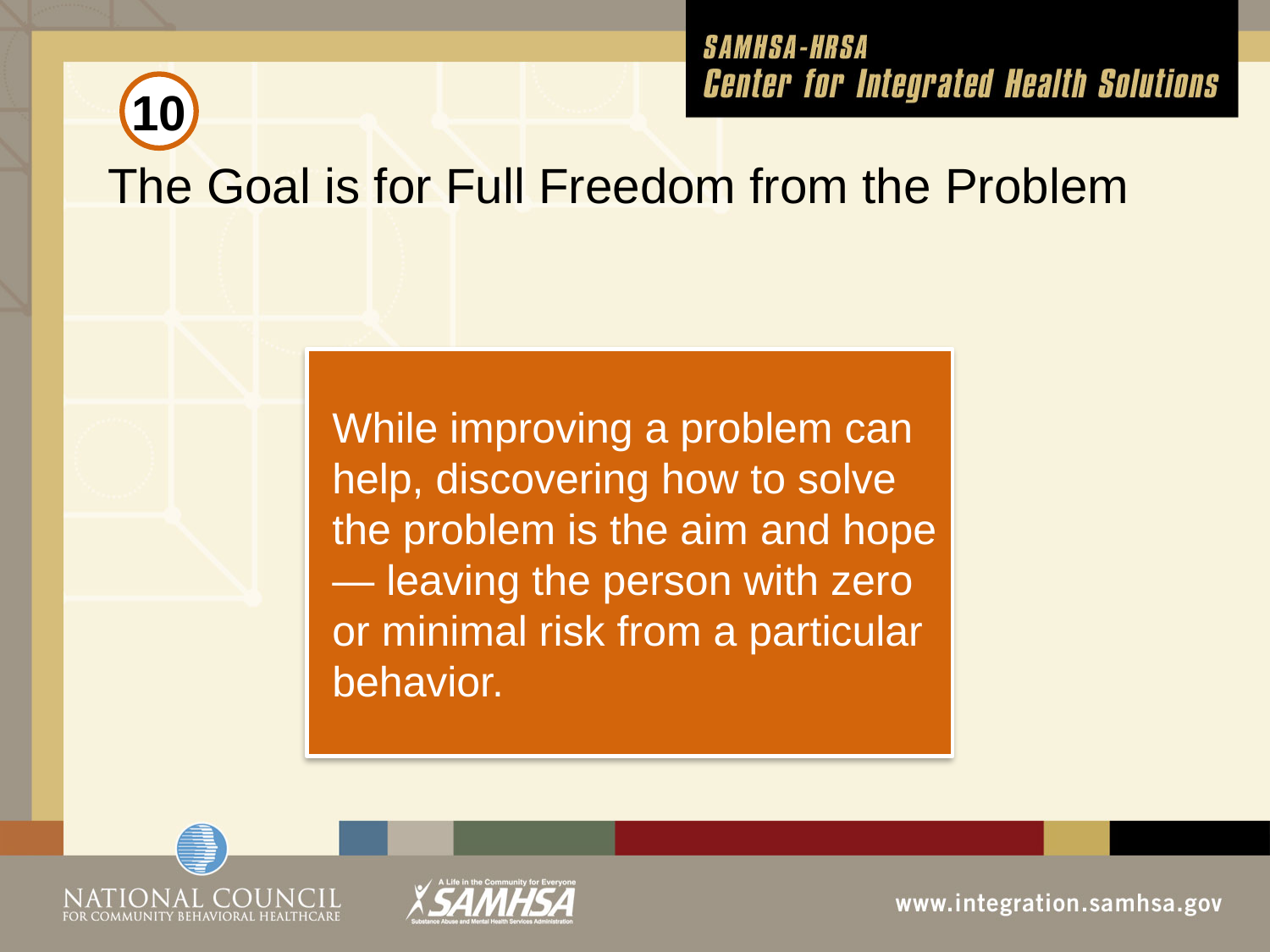

10
# The Goal is for Full Freedom from the Problem
While improving a problem can help, discovering how to solve the problem is the aim and hope — leaving the person with zero or minimal risk from a particular behavior.